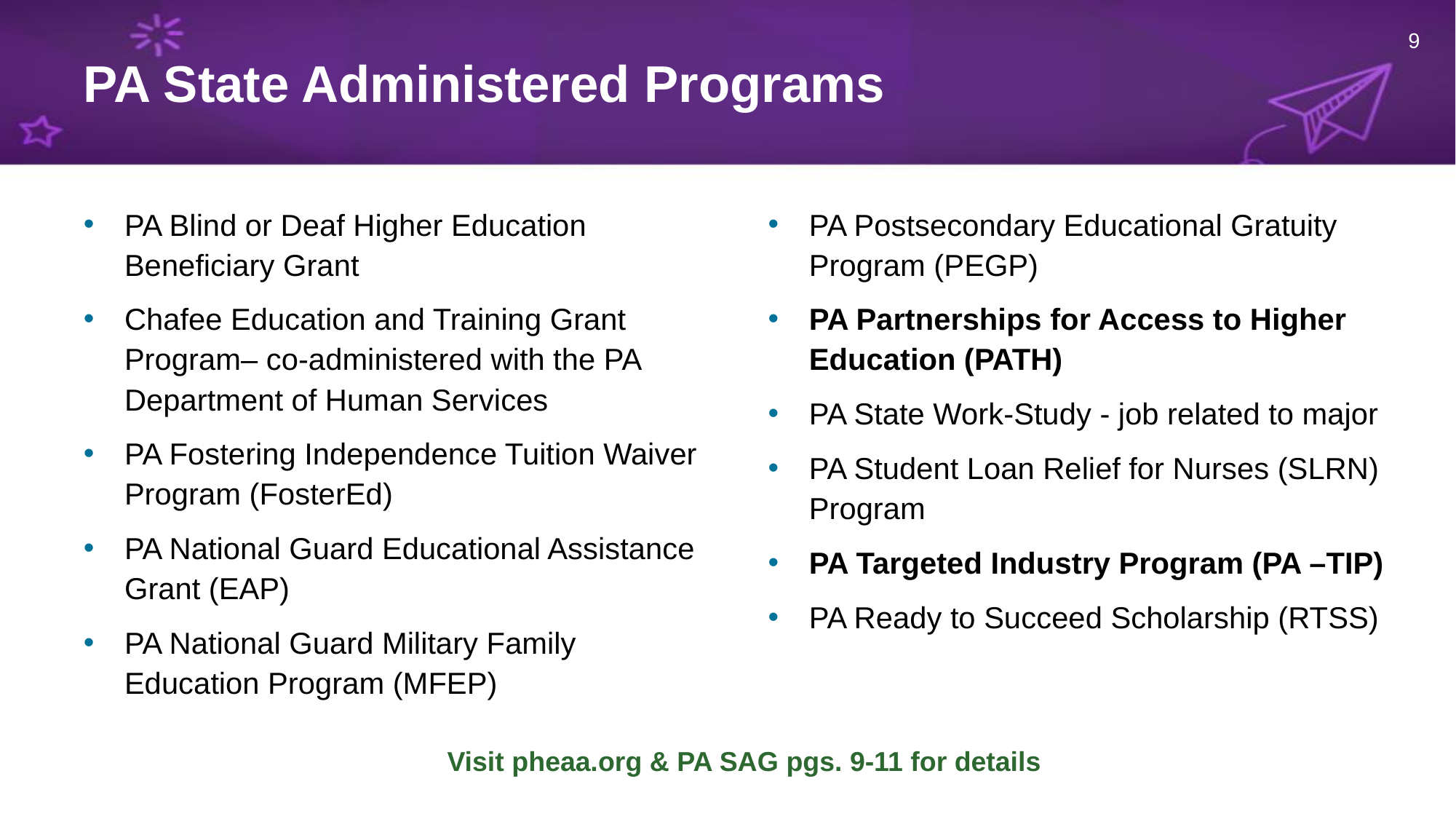

9
# PA State Administered Programs
PA Blind or Deaf Higher Education Beneficiary Grant
Chafee Education and Training Grant Program– co-administered with the PA Department of Human Services
PA Fostering Independence Tuition Waiver Program (FosterEd)
PA National Guard Educational Assistance Grant (EAP)
PA National Guard Military Family Education Program (MFEP)
PA Postsecondary Educational Gratuity Program (PEGP)
PA Partnerships for Access to Higher Education (PATH)
PA State Work-Study - job related to major
PA Student Loan Relief for Nurses (SLRN) Program
PA Targeted Industry Program (PA –TIP)
PA Ready to Succeed Scholarship (RTSS)
Visit pheaa.org & PA SAG pgs. 9-11 for details